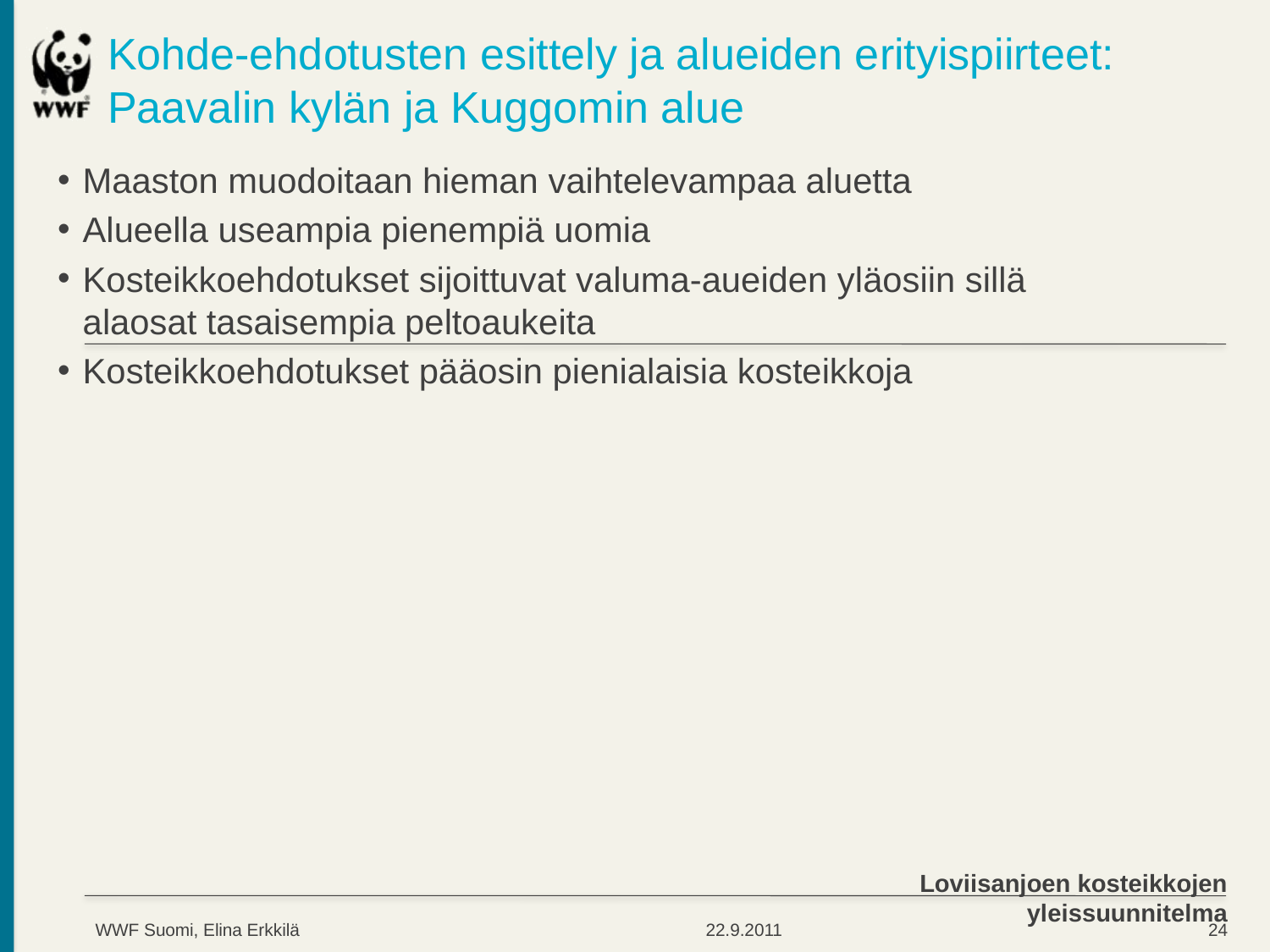

# Kohde-ehdotusten esittely ja alueiden erityispiirteet: Paavalin kylän ja Kuggomin alue
Maaston muodoitaan hieman vaihtelevampaa aluetta
Alueella useampia pienempiä uomia
Kosteikkoehdotukset sijoittuvat valuma-aueiden yläosiin sillä alaosat tasaisempia peltoaukeita
Kosteikkoehdotukset pääosin pienialaisia kosteikkoja

Loviisanjoen kosteikkojen yleissuunnitelma
WWF Suomi, Elina Erkkilä
22.9.2011
24